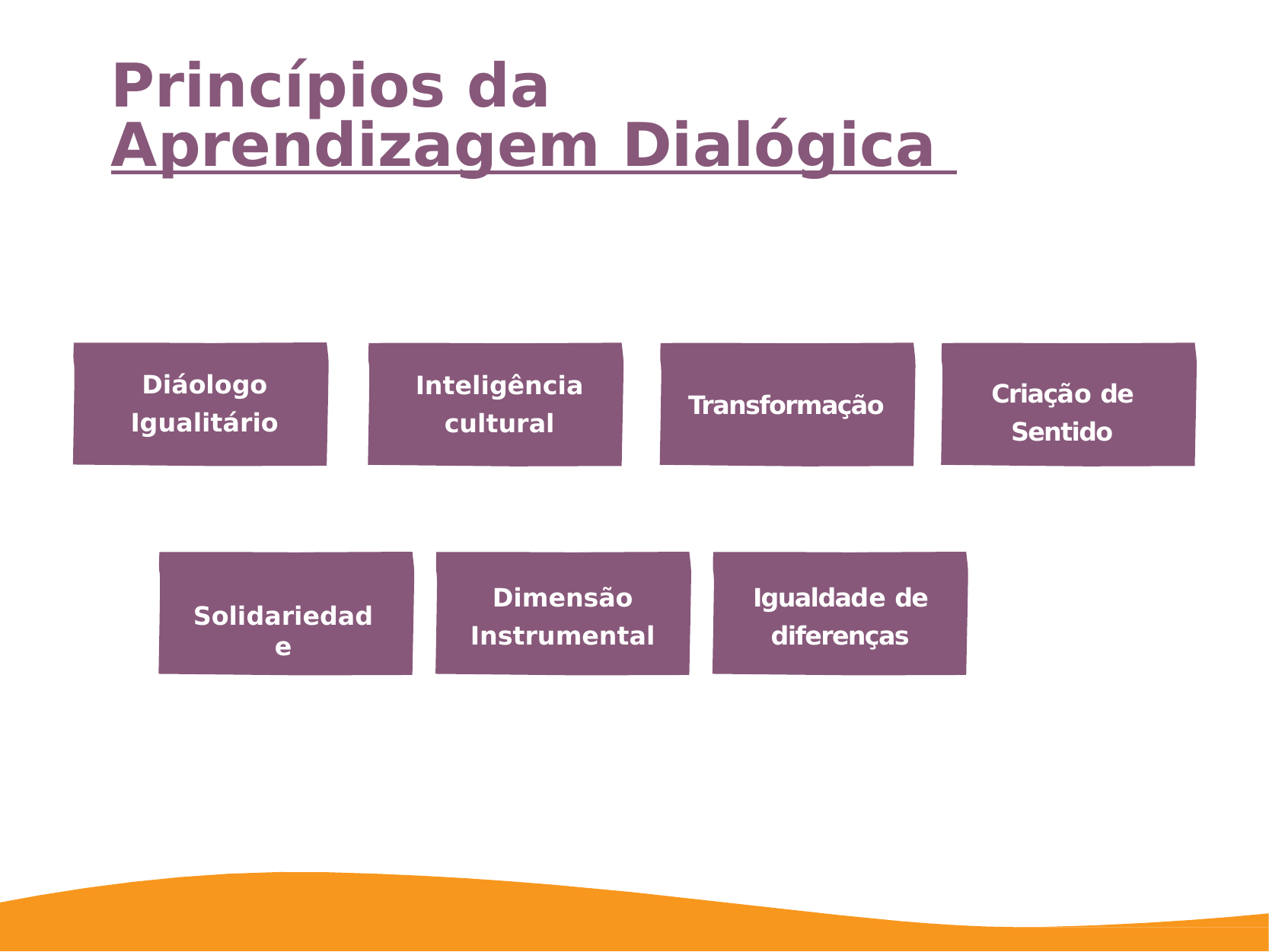

# Princípios da
Aprendizagem Dialógica

Diáologo
Igualitário
Inteligência cultural
Criação de Sentido
Transformação

Dimensão Instrumental
Igualdade de diferenças
Solidariedade